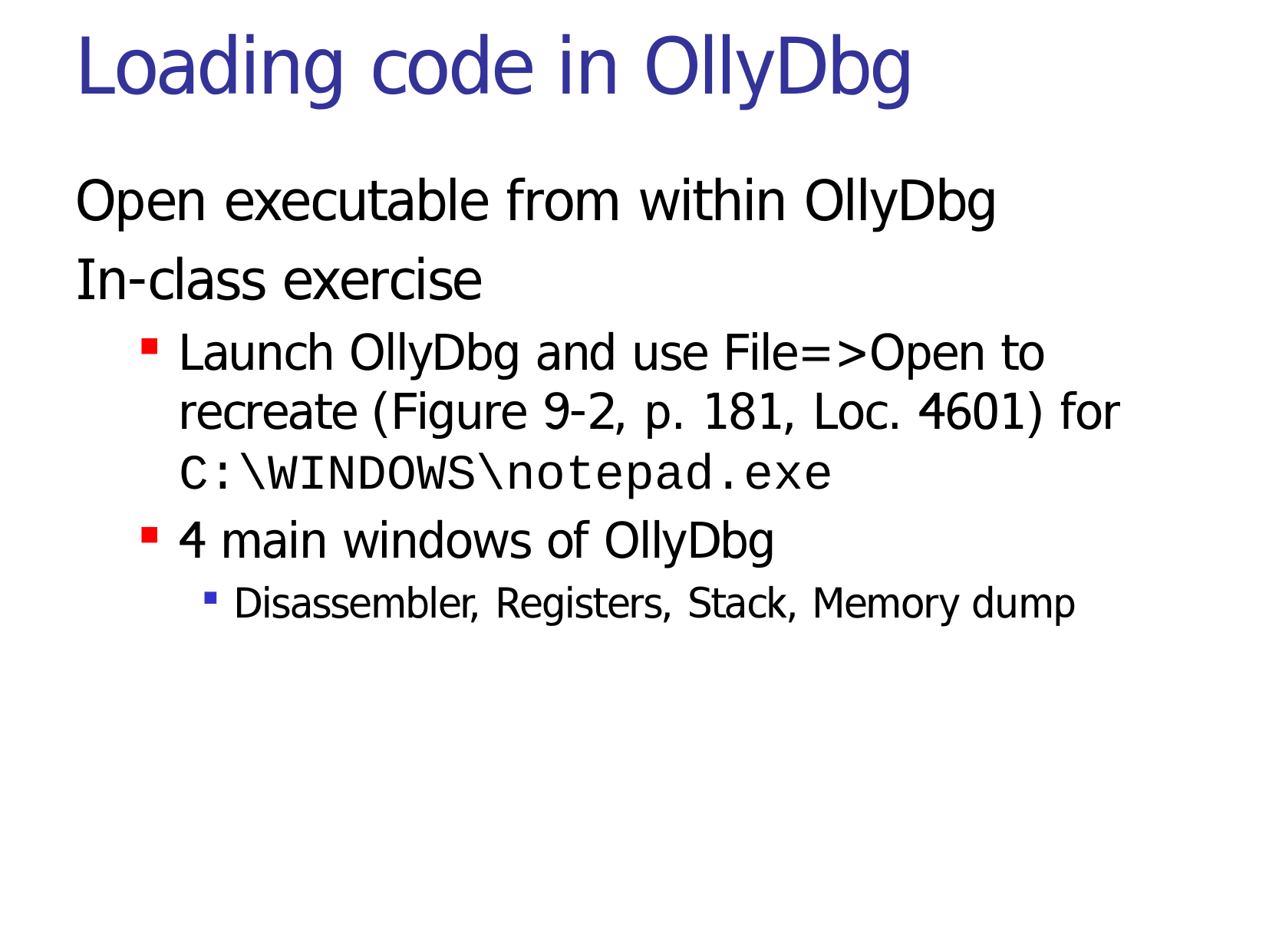

# Loading code in OllyDbg
Open executable from within OllyDbg
In-class exercise
Launch OllyDbg and use File=>Open to recreate (Figure 9-2, p. 181, Loc. 4601) for C:\WINDOWS\notepad.exe
4 main windows of OllyDbg
Disassembler, Registers, Stack, Memory dump